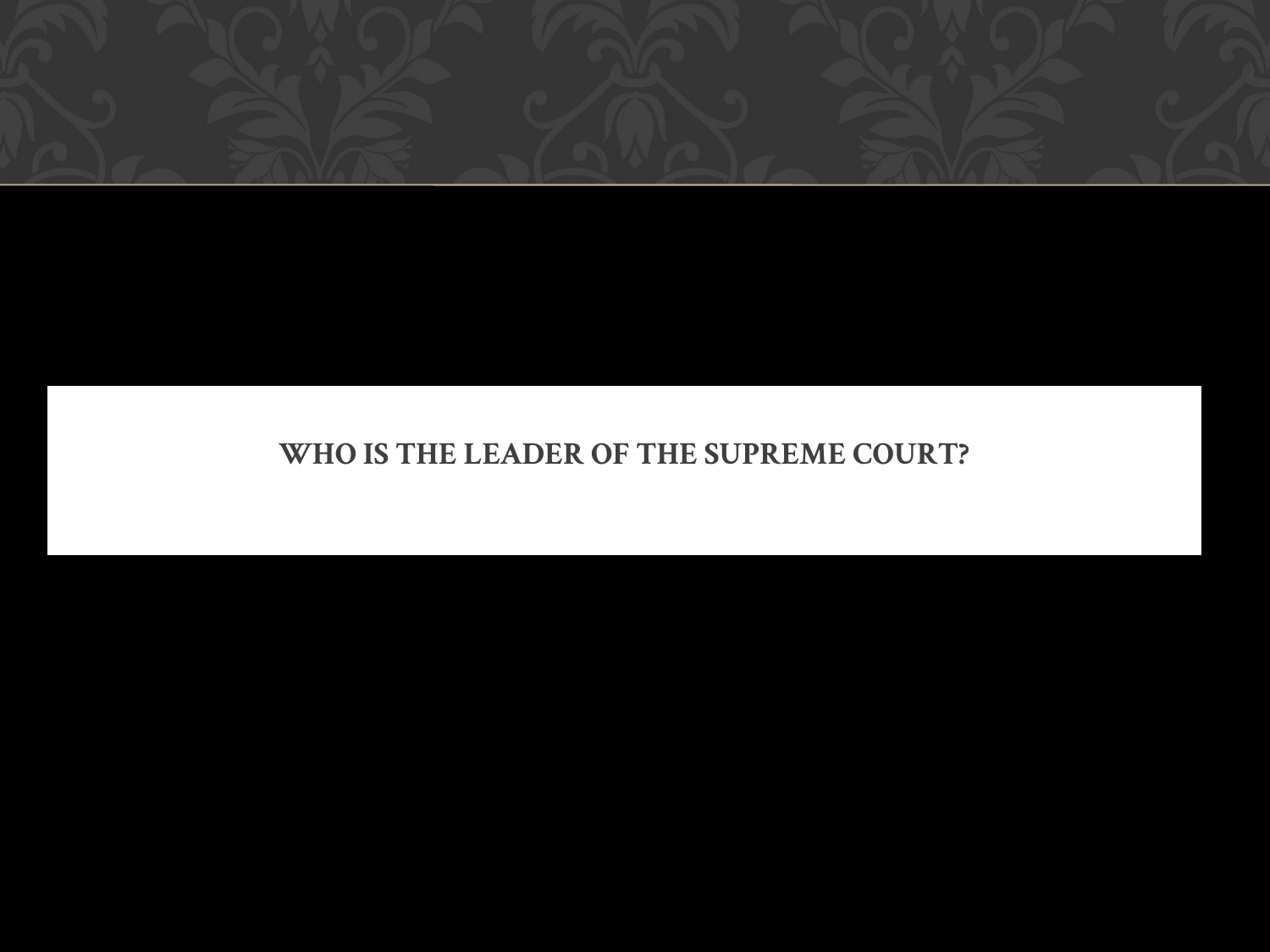

# WHO IS THE LEADER OF THE SUPREME COURT?